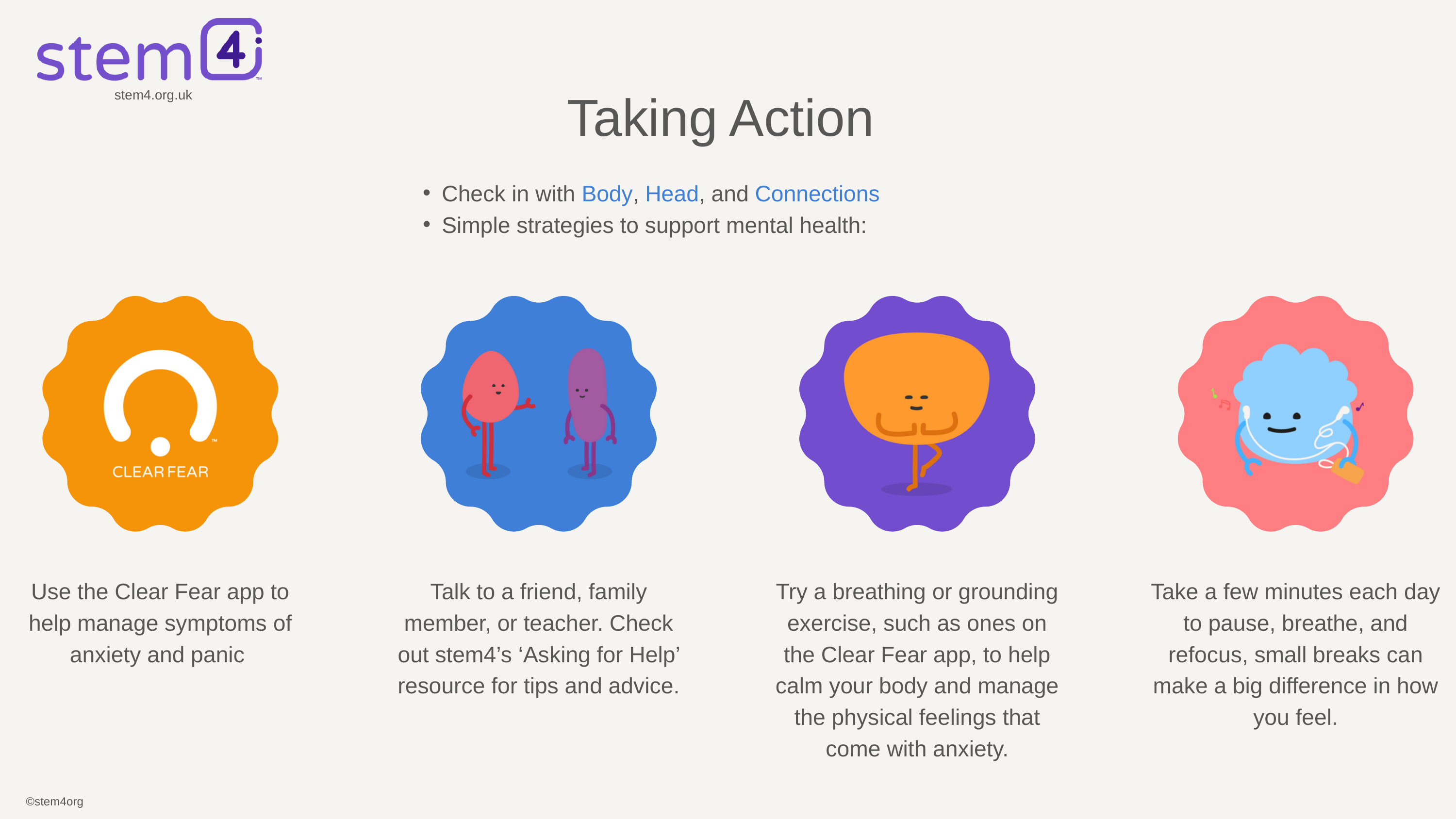

stem4.org.uk
Taking Action
Check in with Body, Head, and Connections
Simple strategies to support mental health:

Use the Clear Fear app to help manage symptoms of anxiety and panic
Talk to a friend, family member, or teacher. Check out stem4’s ‘Asking for Help’ resource for tips and advice.
Try a breathing or grounding exercise, such as ones on the Clear Fear app, to help calm your body and manage the physical feelings that come with anxiety.
Take a few minutes each day to pause, breathe, and refocus, small breaks can make a big difference in how you feel.
©stem4org